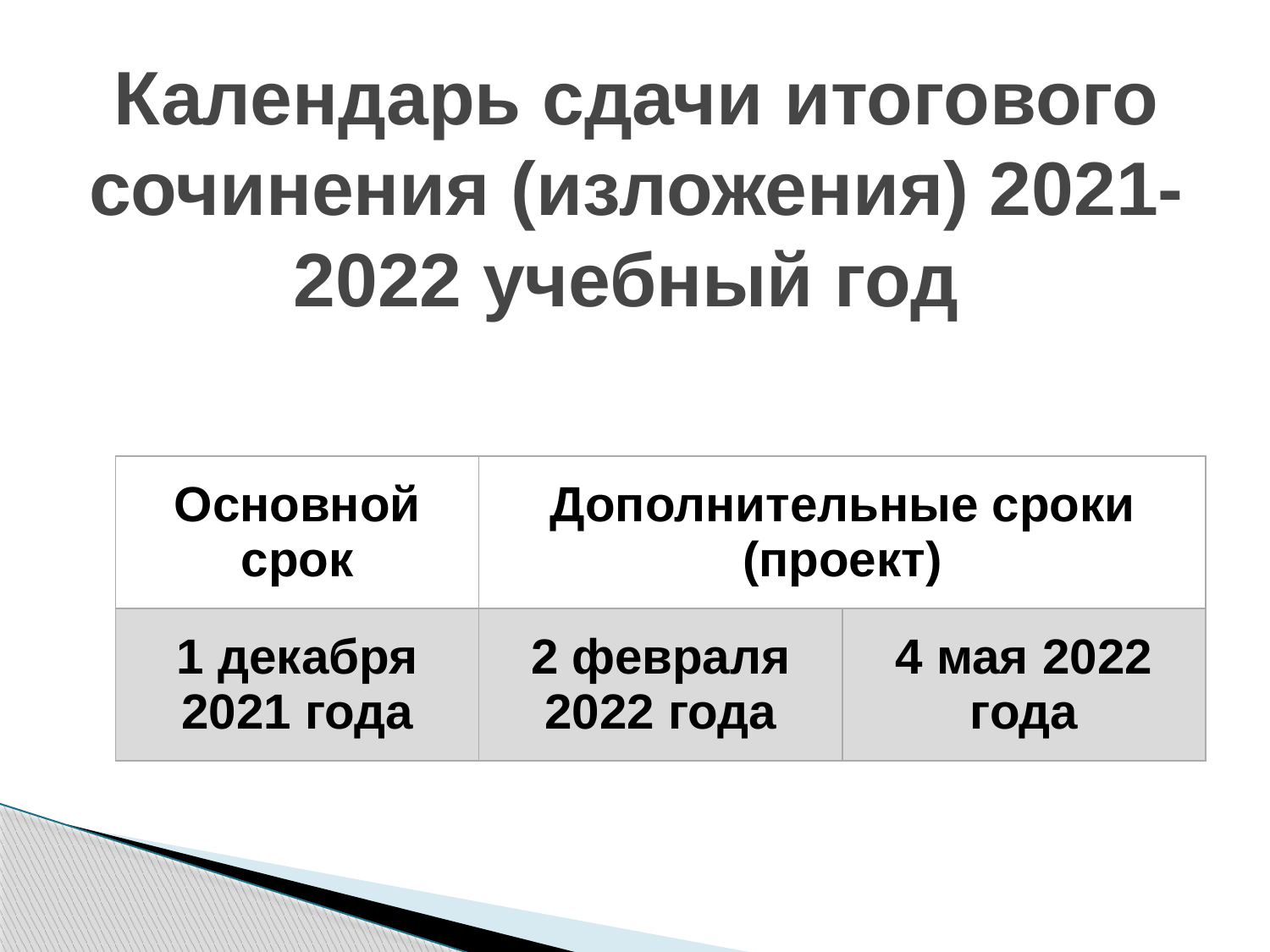

# Календарь сдачи итогового сочинения (изложения) 2021-2022 учебный год
| Основной срок | Дополнительные сроки (проект) |  |
| --- | --- | --- |
| 1 декабря 2021 года | 2 февраля 2022 года | 4 мая 2022 года |